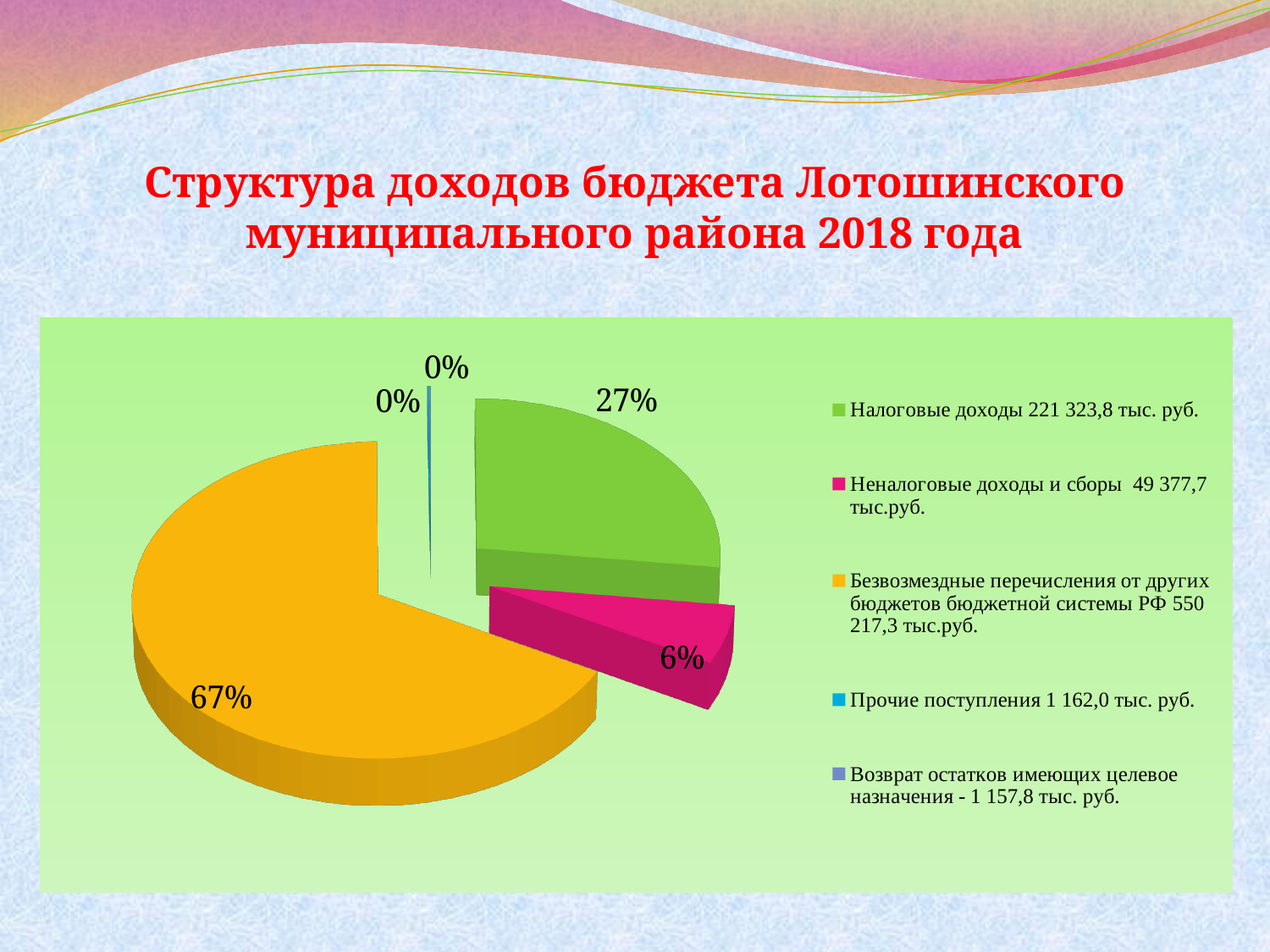

# Структура доходов бюджета Лотошинского муниципального района 2018 года

[unsupported chart]